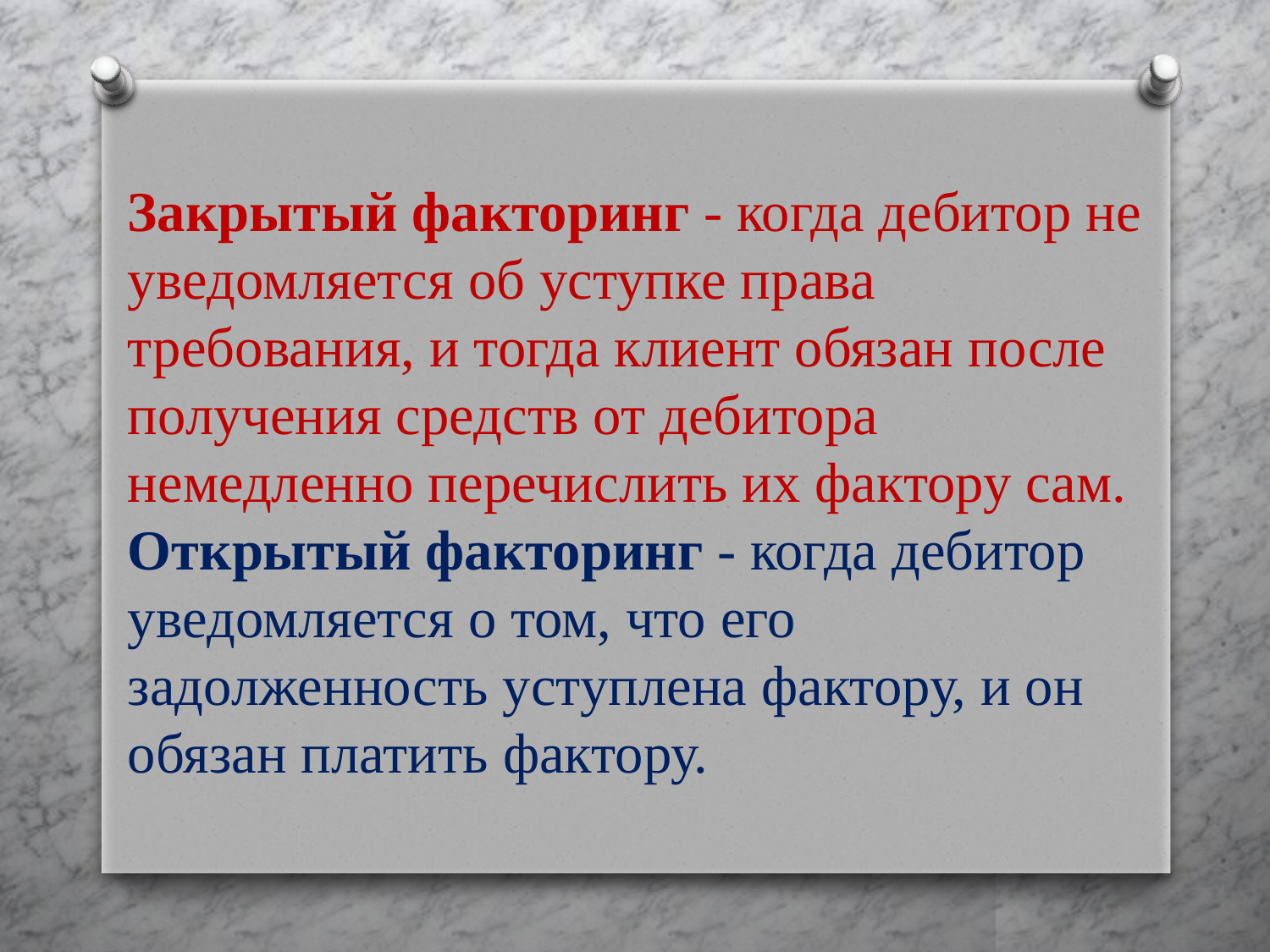

# Закрытый факторинг - когда дебитор не уведомляется об уступке права требования, и тогда клиент обязан после получения средств от дебитора немедленно перечислить их фактору сам. Открытый факторинг - когда дебитор уведомляется о том, что его задолженность уступлена фактору, и он обязан платить фактору.